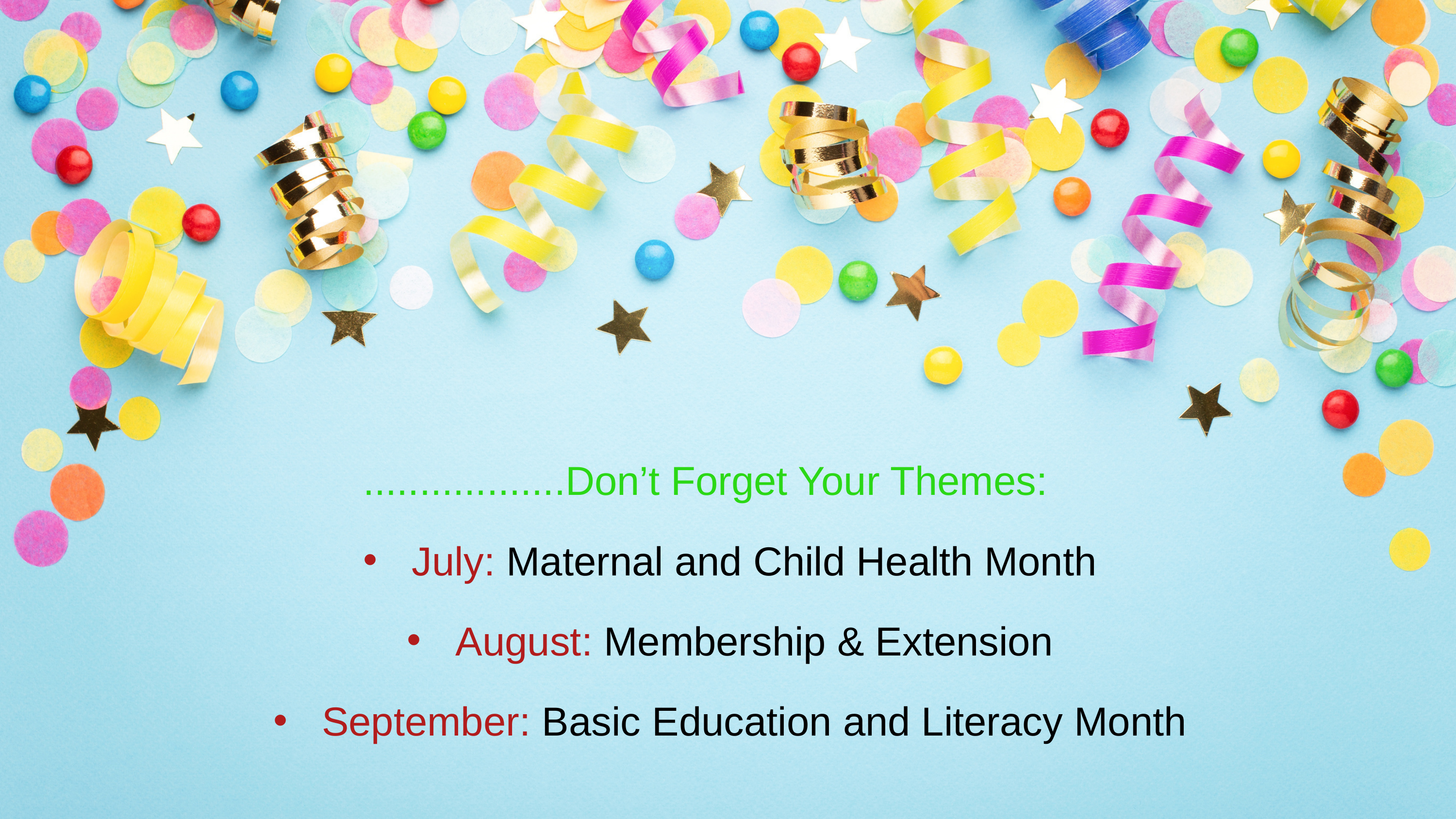

..................Don’t Forget Your Themes:
July: Maternal and Child Health Month
August: Membership & Extension
September: Basic Education and Literacy Month